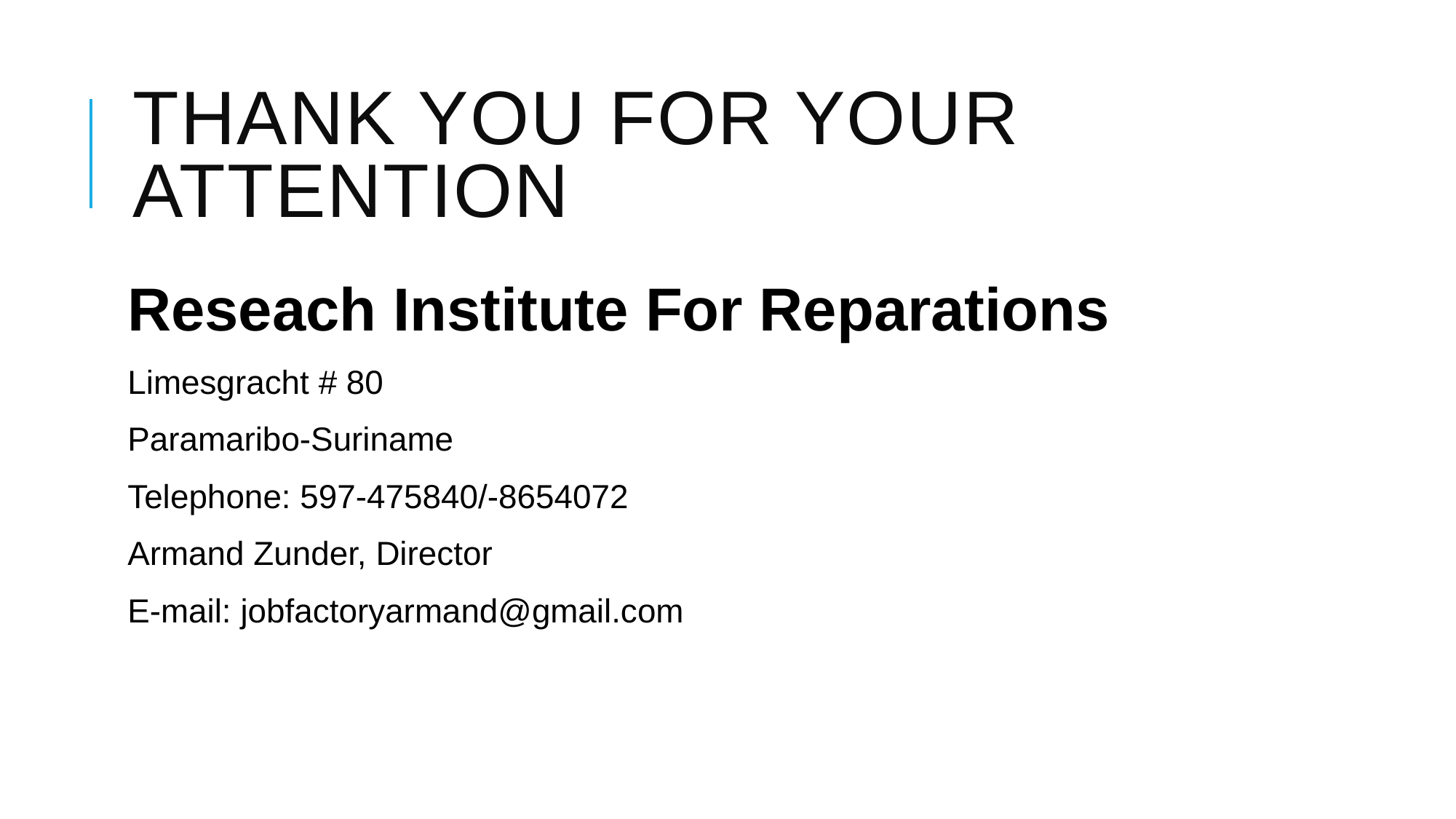

# THANK YOU FOR YOUR ATTENTION
Reseach Institute For Reparations
Limesgracht # 80
Paramaribo-Suriname
Telephone: 597-475840/-8654072
Armand Zunder, Director
E-mail: jobfactoryarmand@gmail.com